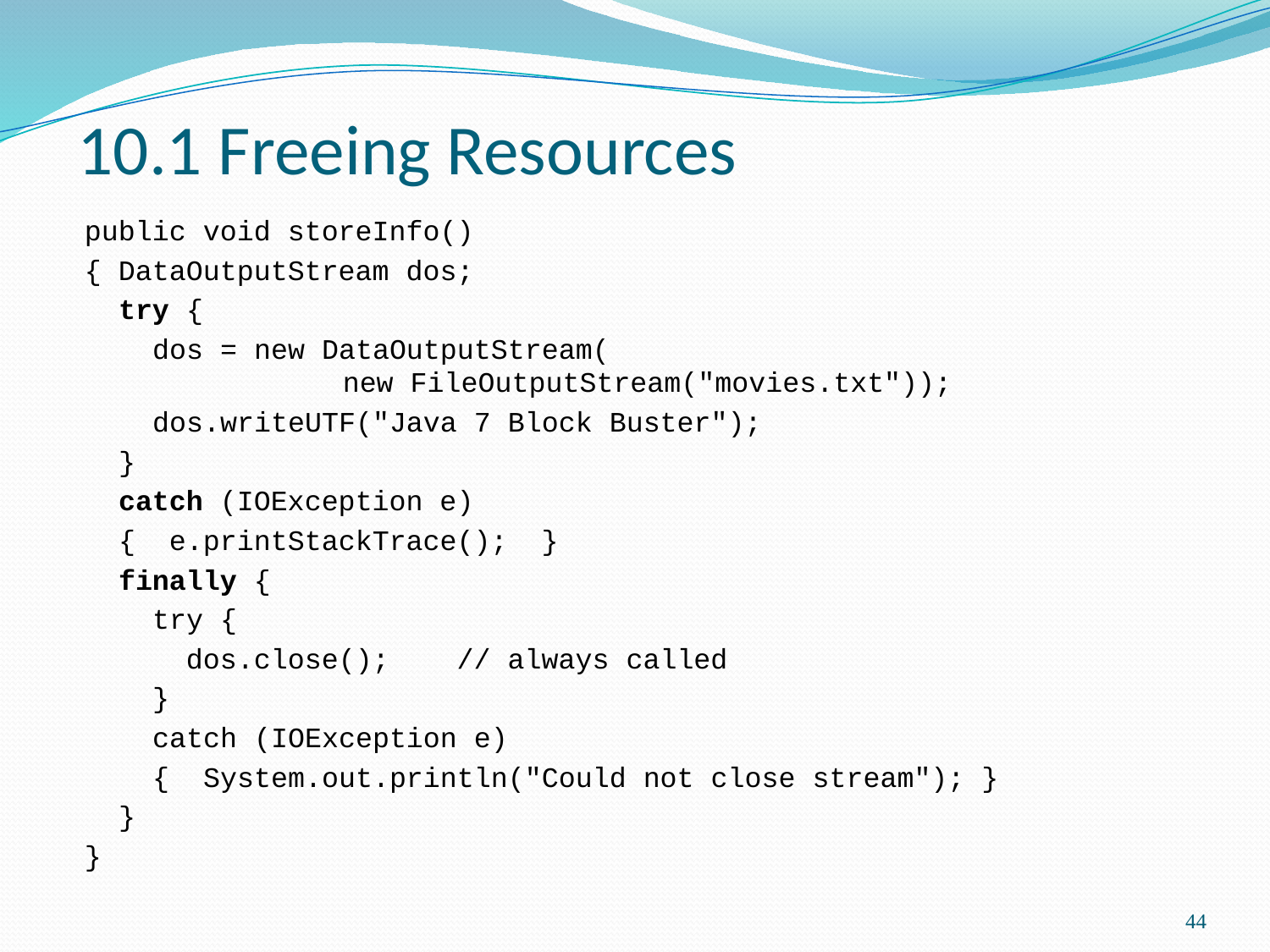

10.1 Freeing Resources
public void storeInfo()
{ DataOutputStream dos;
  try {
    dos = new DataOutputStream(
             new FileOutputStream("movies.txt"));
    dos.writeUTF("Java 7 Block Buster");
  }
  catch (IOException e)
  {  e.printStackTrace();  }
  finally {
    try {
      dos.close();    // always called
    }
    catch (IOException e)
    {  System.out.println("Could not close stream"); }
  }
}
44